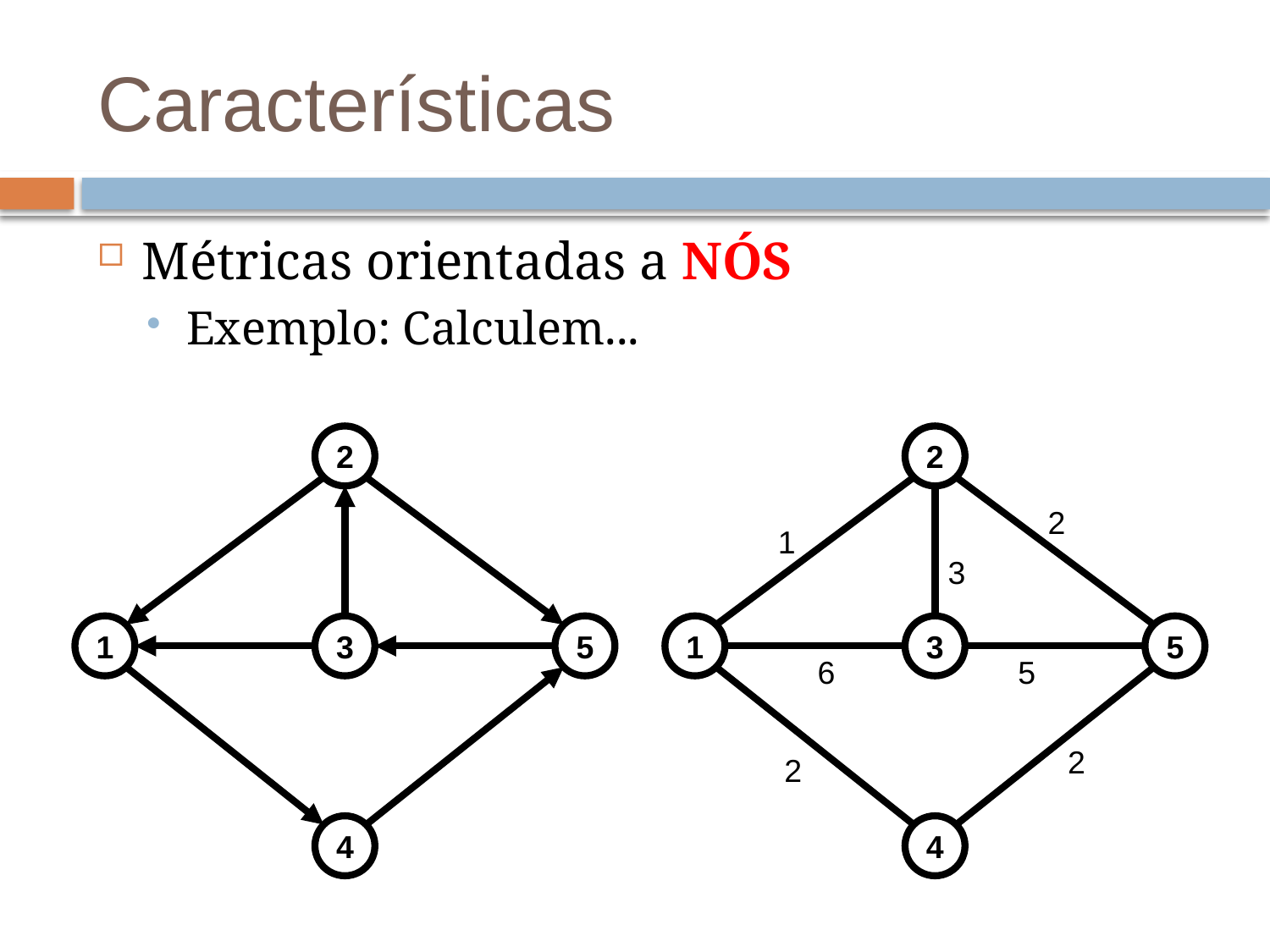

# Características
Métricas orientadas a NÓS
Exemplo: Calculem...
2
1
3
5
4
2
2
1
3
1
3
5
6
5
2
2
4